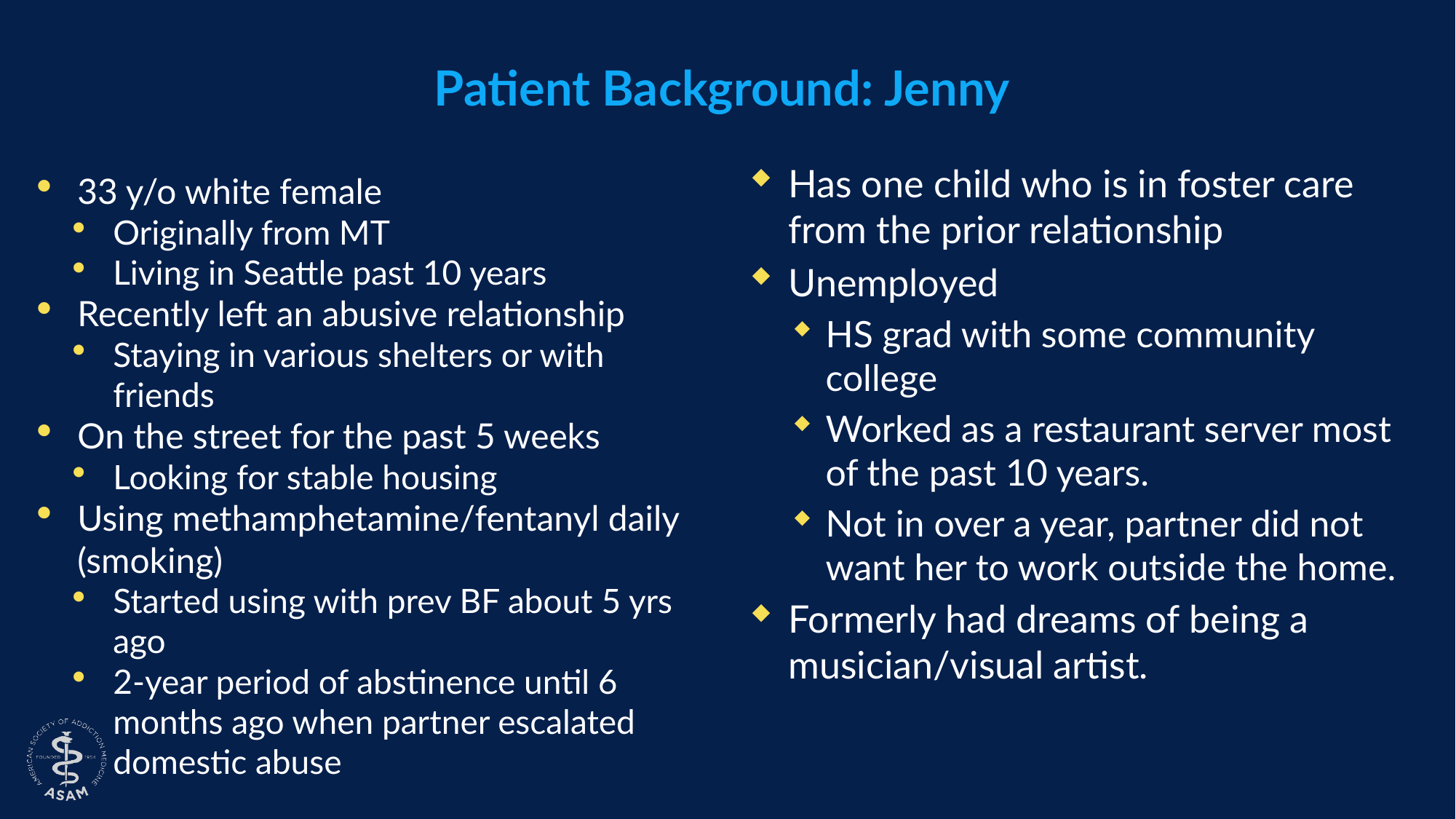

# Patient Background: Jenny
Has one child who is in foster care from the prior relationship
Unemployed
HS grad with some community college
Worked as a restaurant server most of the past 10 years.
Not in over a year, partner did not want her to work outside the home.
Formerly had dreams of being a musician/visual artist.
33 y/o white female
Originally from MT
Living in Seattle past 10 years
Recently left an abusive relationship
Staying in various shelters or with friends
On the street for the past 5 weeks
Looking for stable housing
Using methamphetamine/fentanyl daily (smoking)
Started using with prev BF about 5 yrs ago
2-year period of abstinence until 6 months ago when partner escalated domestic abuse